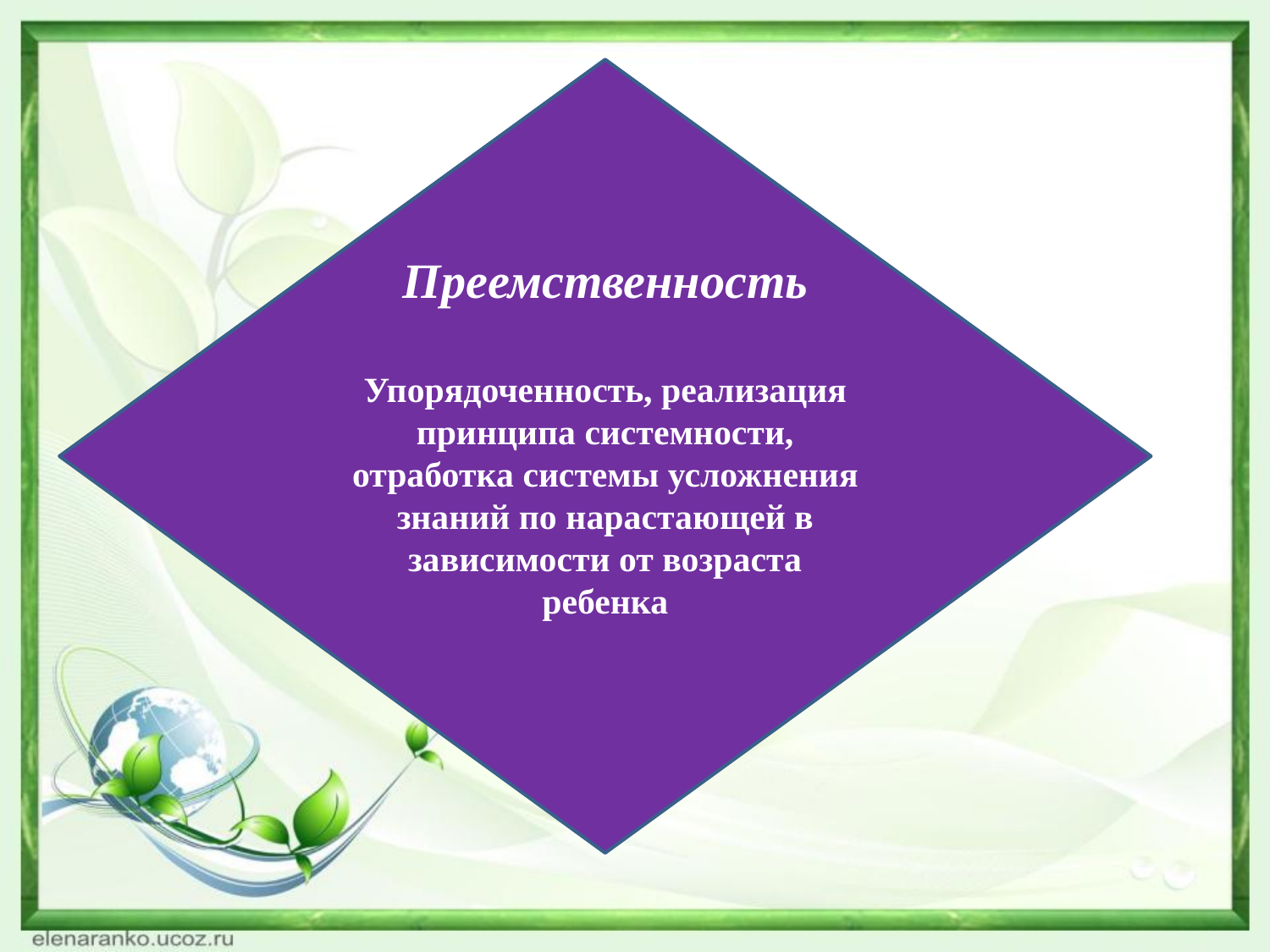

Преемственность

Упорядоченность, реализация принципа системности, отработка системы усложнения знаний по нарастающей в зависимости от возраста ребенка